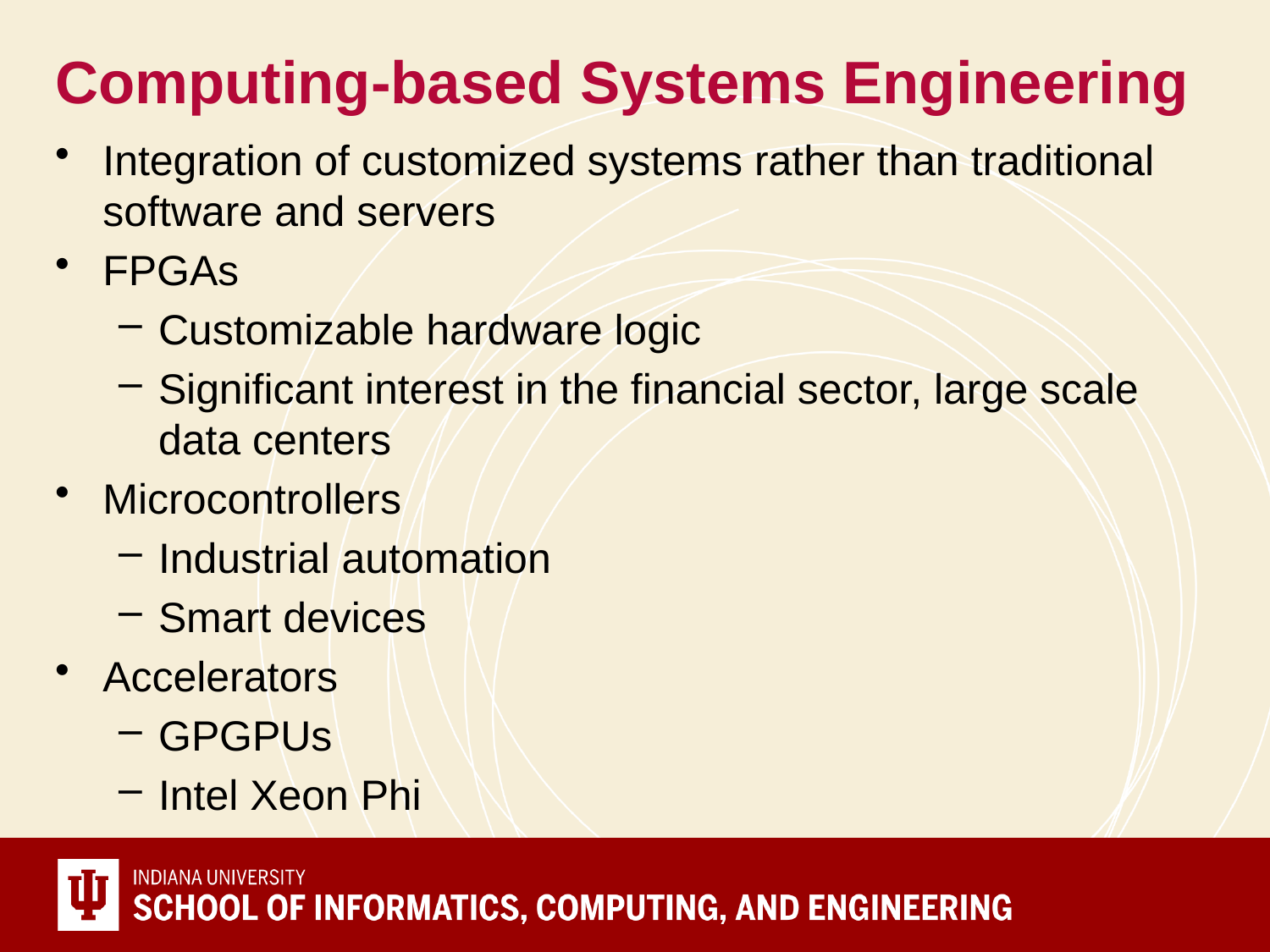

# Computing-based Systems Engineering
Integration of customized systems rather than traditional software and servers
FPGAs
Customizable hardware logic
Significant interest in the financial sector, large scale data centers
Microcontrollers
Industrial automation
Smart devices
Accelerators
GPGPUs
Intel Xeon Phi